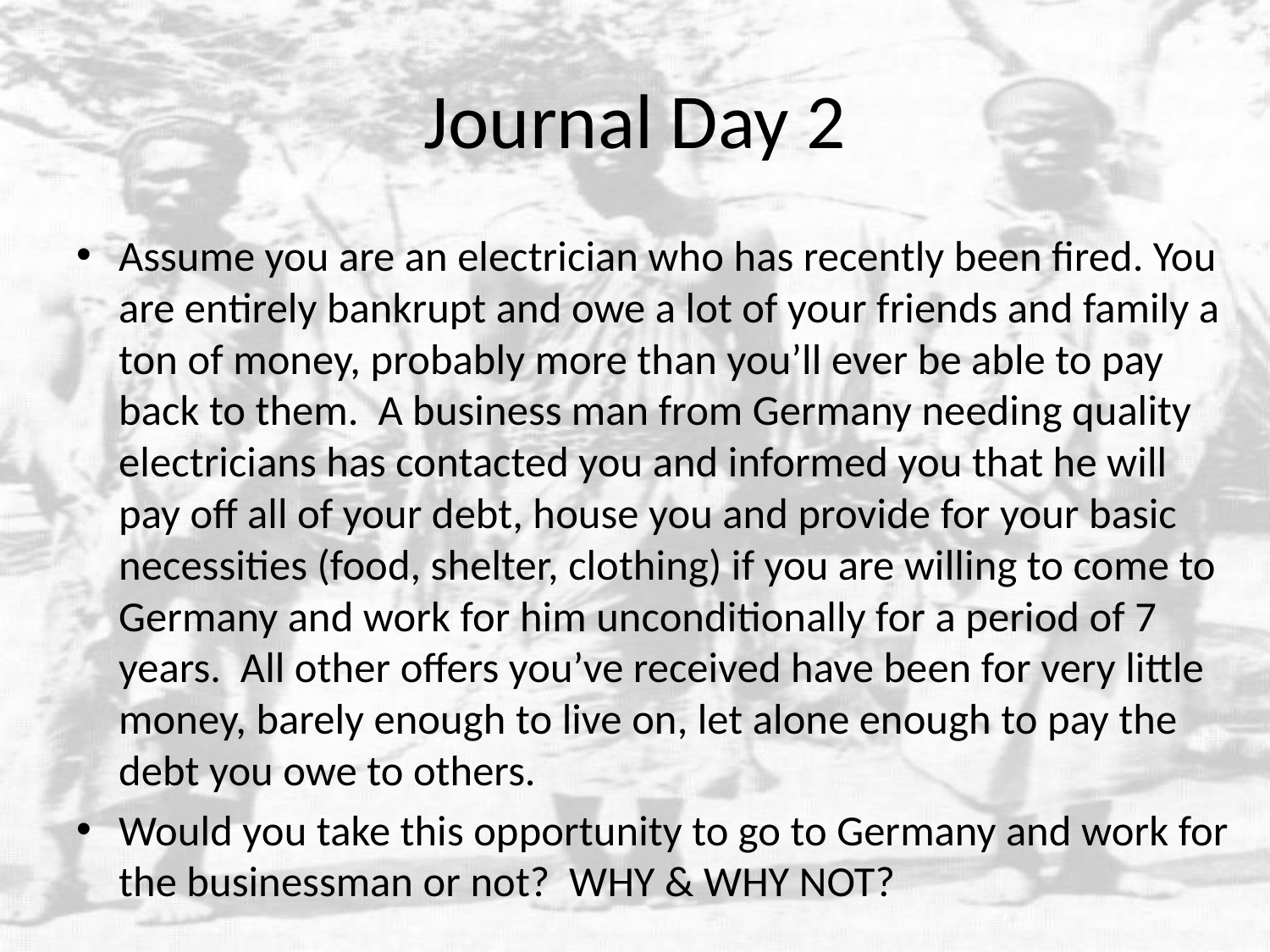

# Journal Day 2
Assume you are an electrician who has recently been fired. You are entirely bankrupt and owe a lot of your friends and family a ton of money, probably more than you’ll ever be able to pay back to them.  A business man from Germany needing quality electricians has contacted you and informed you that he will pay off all of your debt, house you and provide for your basic necessities (food, shelter, clothing) if you are willing to come to Germany and work for him unconditionally for a period of 7 years.  All other offers you’ve received have been for very little money, barely enough to live on, let alone enough to pay the debt you owe to others.
Would you take this opportunity to go to Germany and work for the businessman or not?  WHY & WHY NOT?